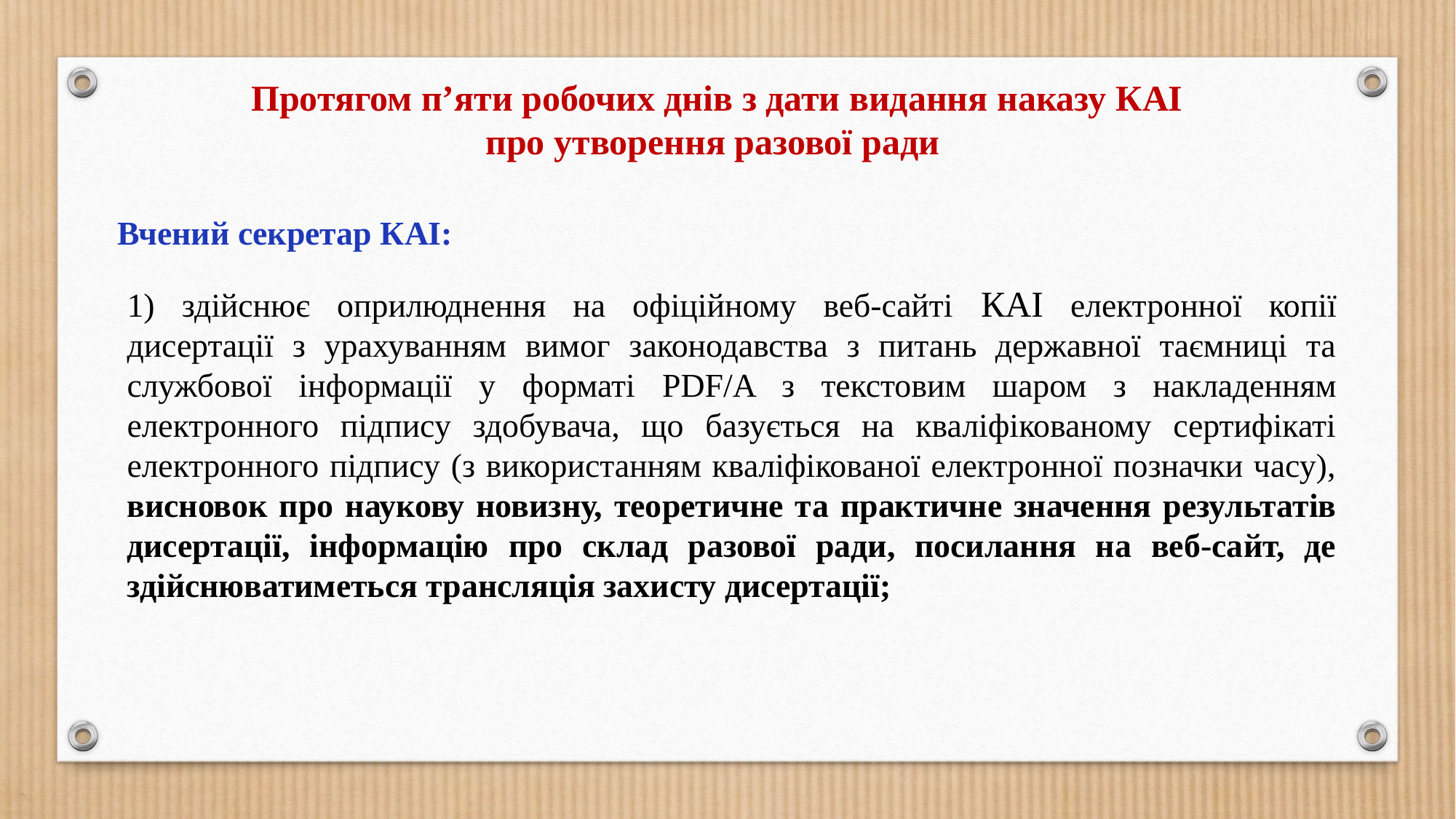

Протягом п’яти робочих днів з дати видання наказу КАІ
про утворення разової ради
Вчений секретар КАІ:
1) здійснює оприлюднення на офіційному веб-сайті КАІ електронної копії дисертації з урахуванням вимог законодавства з питань державної таємниці та службової інформації у форматі PDF/A з текстовим шаром з накладенням електронного підпису здобувача, що базується на кваліфікованому сертифікаті електронного підпису (з використанням кваліфікованої електронної позначки часу), висновок про наукову новизну, теоретичне та практичне значення результатів дисертації, інформацію про склад разової ради, посилання на веб-сайт, де здійснюватиметься трансляція захисту дисертації;